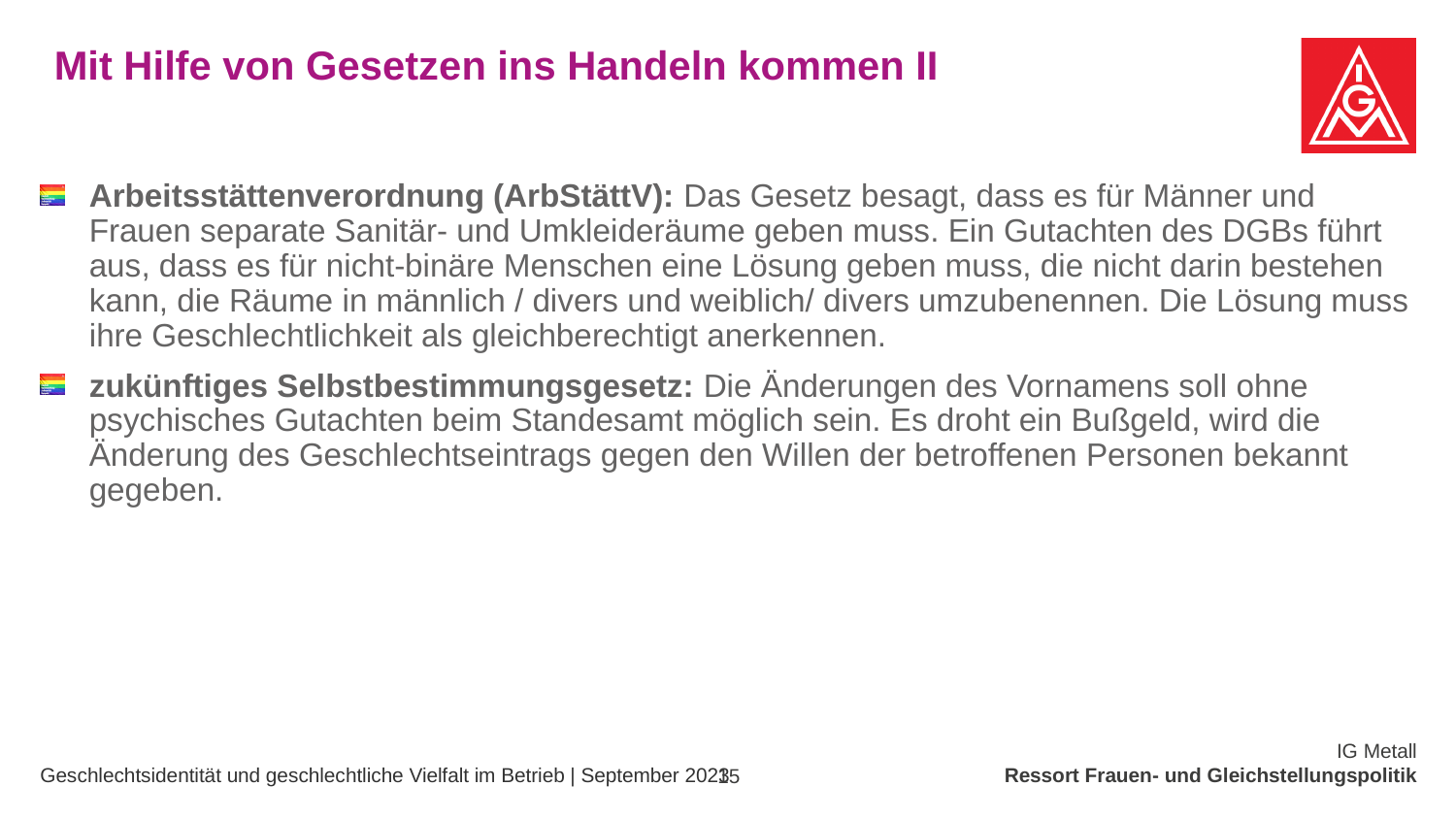

Mit Hilfe von Gesetzen ins Handeln kommen II
Arbeitsstättenverordnung (ArbStättV): Das Gesetz besagt, dass es für Männer und Frauen separate Sanitär- und Umkleideräume geben muss. Ein Gutachten des DGBs führt aus, dass es für nicht-binäre Menschen eine Lösung geben muss, die nicht darin bestehen kann, die Räume in männlich / divers und weiblich/ divers umzubenennen. Die Lösung muss ihre Geschlechtlichkeit als gleichberechtigt anerkennen.
zukünftiges Selbstbestimmungsgesetz: Die Änderungen des Vornamens soll ohne psychisches Gutachten beim Standesamt möglich sein. Es droht ein Bußgeld, wird die Änderung des Geschlechtseintrags gegen den Willen der betroffenen Personen bekannt gegeben.